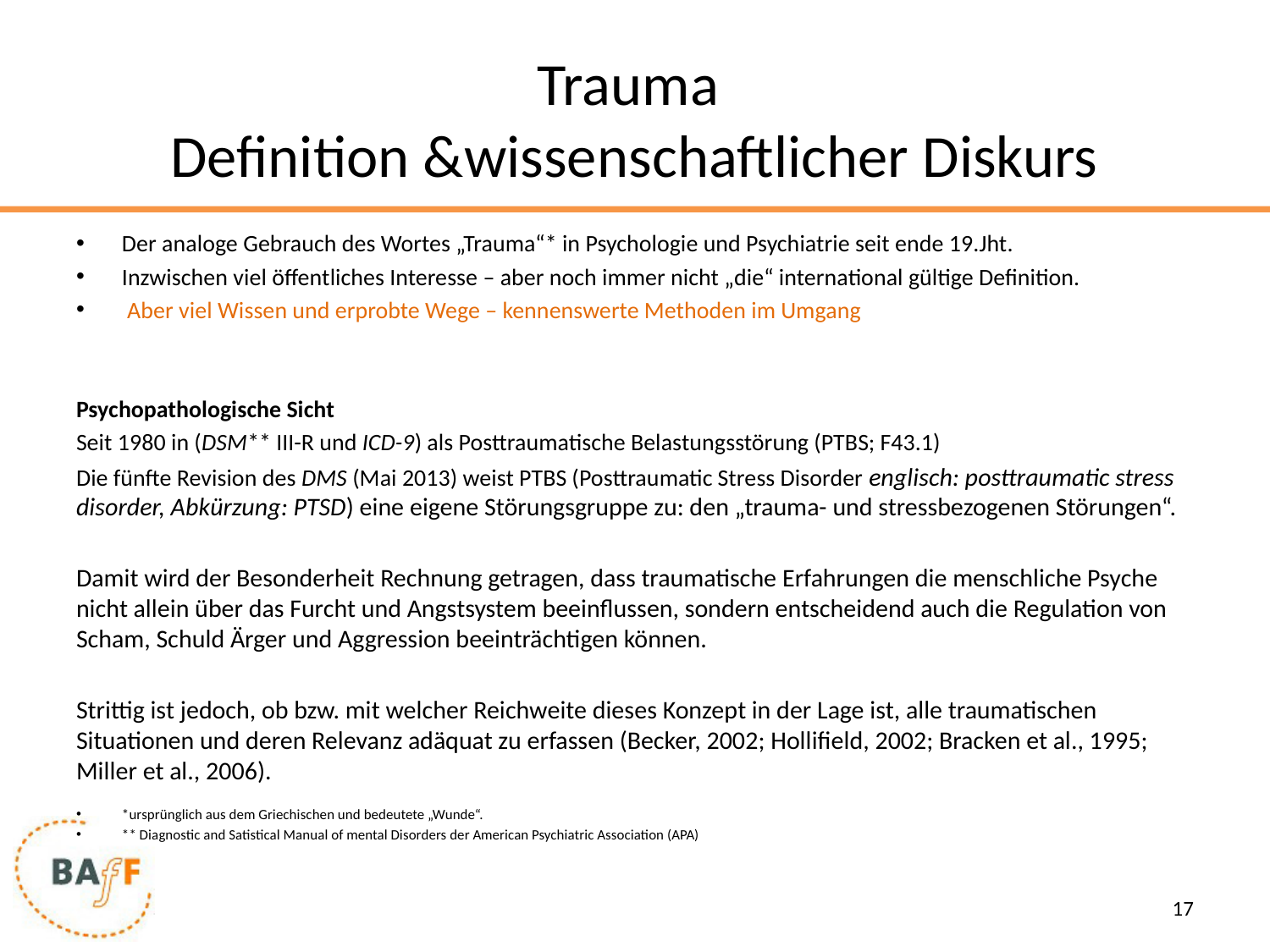

# Trauma Definition &wissenschaftlicher Diskurs
Der analoge Gebrauch des Wortes „Trauma“* in Psychologie und Psychiatrie seit ende 19.Jht.
Inzwischen viel öffentliches Interesse – aber noch immer nicht „die“ international gültige Definition.
 Aber viel Wissen und erprobte Wege – kennenswerte Methoden im Umgang

Psychopathologische Sicht
Seit 1980 in (DSM** III-R und ICD-9) als Posttraumatische Belastungsstörung (PTBS; F43.1)
Die fünfte Revision des DMS (Mai 2013) weist PTBS (Posttraumatic Stress Disorder englisch: posttraumatic stress disorder, Abkürzung: PTSD) eine eigene Störungsgruppe zu: den „trauma- und stressbezogenen Störungen“.

Damit wird der Besonderheit Rechnung getragen, dass traumatische Erfahrungen die menschliche Psyche nicht allein über das Furcht und Angstsystem beeinflussen, sondern entscheidend auch die Regulation von Scham, Schuld Ärger und Aggression beeinträchtigen können.

Strittig ist jedoch, ob bzw. mit welcher Reichweite dieses Konzept in der Lage ist, alle traumatischen Situationen und deren Relevanz adäquat zu erfassen (Becker, 2002; Hollifield, 2002; Bracken et al., 1995; Miller et al., 2006).

*ursprünglich aus dem Griechischen und bedeutete „Wunde“.
** Diagnostic and Satistical Manual of mental Disorders der American Psychiatric Association (APA)
17